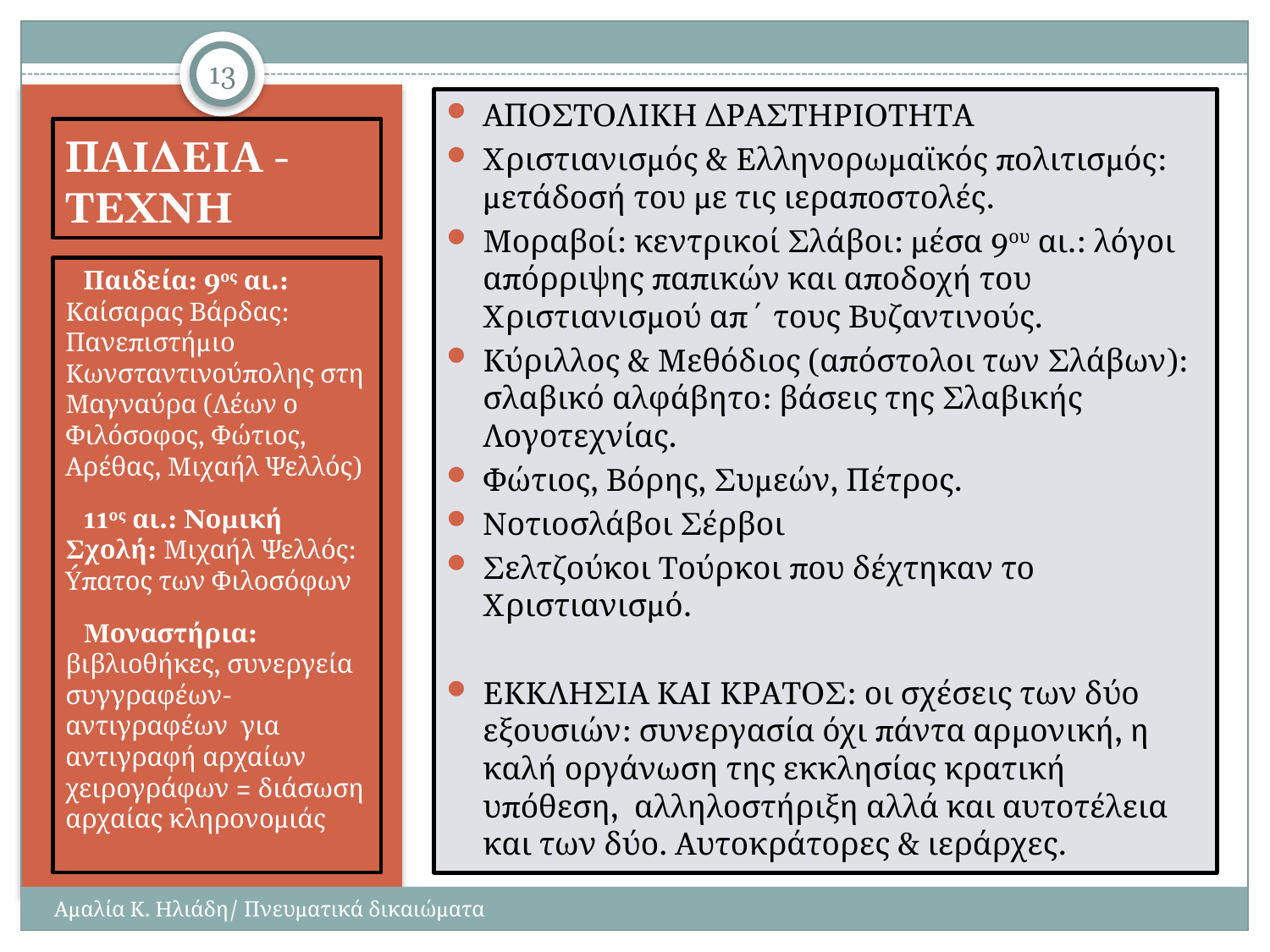

13
ΑΠΟΣΤΟΛΙΚΗ ΔΡΑΣΤΗΡΙΟΤΗΤΑ
Χριστιανισμός & Ελληνορωμαϊκός πολιτισμός: μετάδοσή του με τις ιεραποστολές.
Μοραβοί: κεντρικοί Σλάβοι: μέσα 9ου αι.: λόγοι απόρριψης παπικών και αποδοχή του Χριστιανισμού απ΄ τους Βυζαντινούς.
Κύριλλος & Μεθόδιος (απόστολοι των Σλάβων): σλαβικό αλφάβητο: βάσεις της Σλαβικής Λογοτεχνίας.
Φώτιος, Βόρης, Συμεών, Πέτρος.
Νοτιοσλάβοι Σέρβοι
Σελτζούκοι Τούρκοι που δέχτηκαν το Χριστιανισμό.

ΕΚΚΛΗΣΙΑ ΚΑΙ ΚΡΑΤΟΣ: οι σχέσεις των δύο εξουσιών: συνεργασία όχι πάντα αρμονική, η καλή οργάνωση της εκκλησίας κρατική υπόθεση,  αλληλοστήριξη αλλά και αυτοτέλεια και των δύο. Αυτοκράτορες & ιεράρχες.
# ΠΑΙΔΕΙΑ -ΤΕΧΝΗ
Παιδεία: 9ος αι.: Καίσαρας Βάρδας: Πανεπιστήμιο Κωνσταντινούπολης στη Μαγναύρα (Λέων ο Φιλόσοφος, Φώτιος, Αρέθας, Μιχαήλ Ψελλός)
11ος αι.: Νομική Σχολή: Μιχαήλ Ψελλός: Ύπατος των Φιλοσόφων
Μοναστήρια: βιβλιοθήκες, συνεργεία συγγραφέων-αντιγραφέων  για αντιγραφή αρχαίων χειρογράφων = διάσωση αρχαίας κληρονομιάς
Αμαλία Κ. Ηλιάδη/ Πνευματικά δικαιώματα